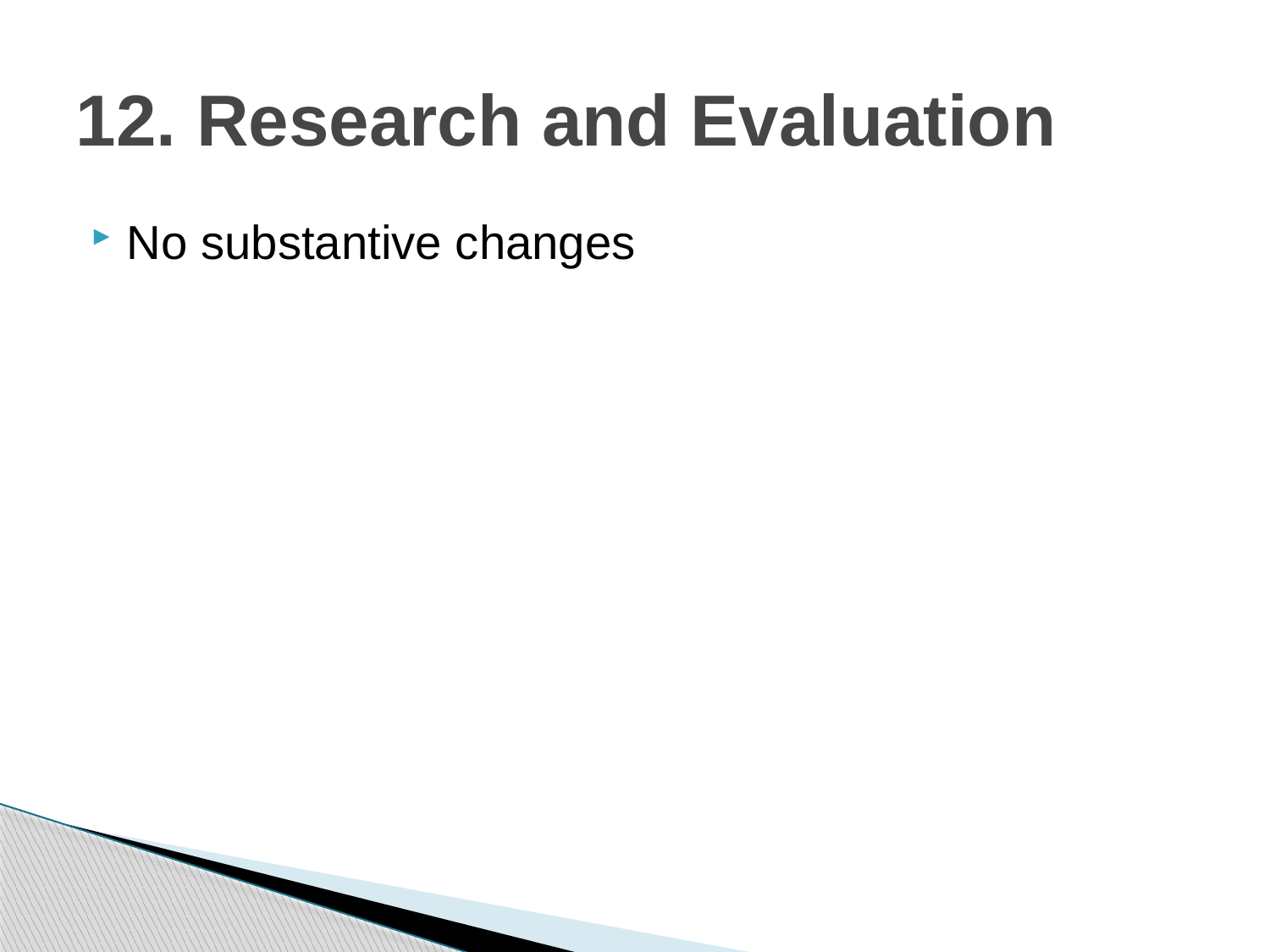

# 12. Research and Evaluation
No substantive changes